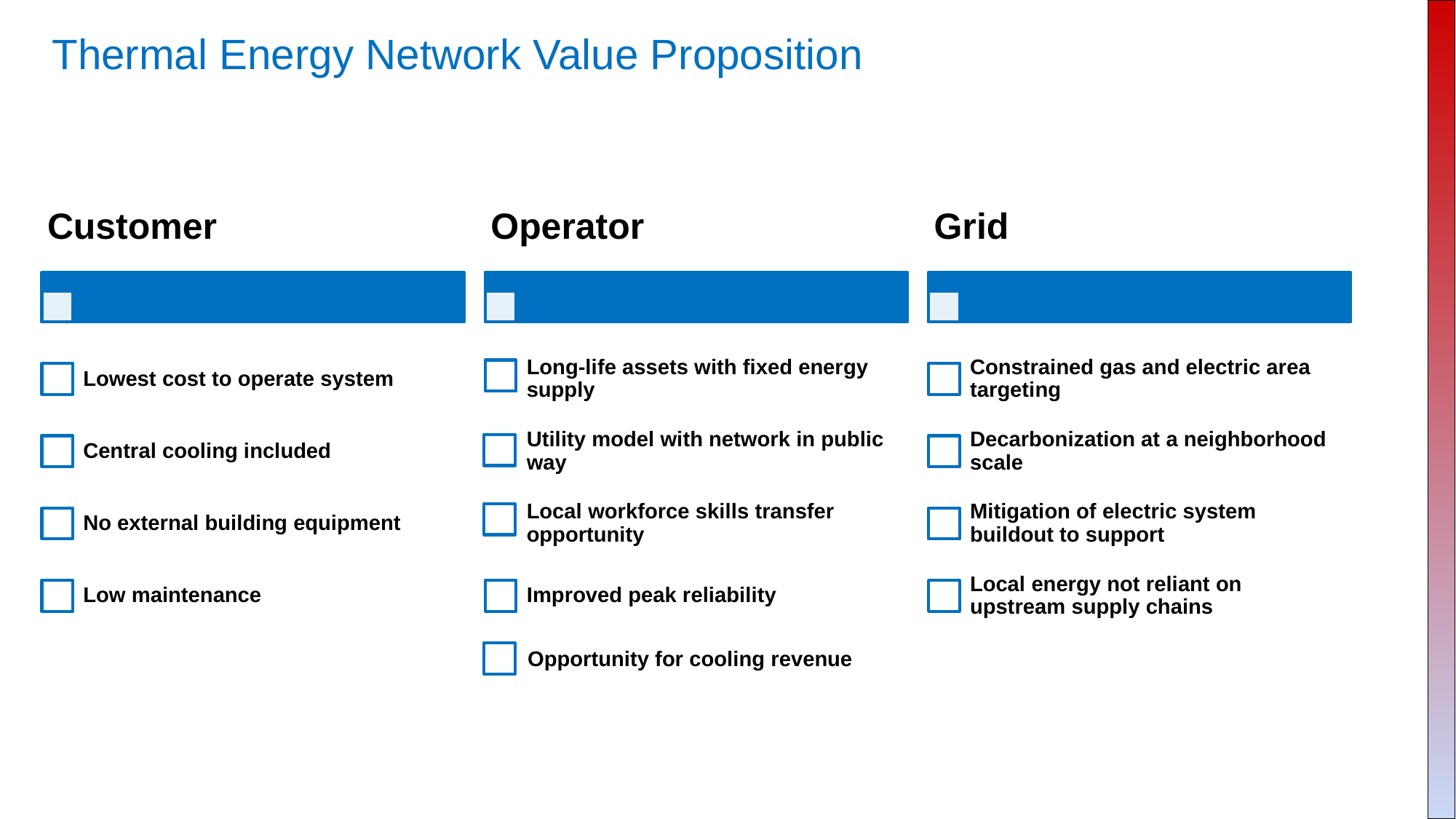

Thermal Energy Network Value Proposition
Customer
Lowest cost to operate system
Central cooling included
No external building equipment
Low maintenance
Operator
Long-life assets with fixed energy supply
Utility model with network in public way
Local workforce skills transfer opportunity
Improved peak reliability
Opportunity for cooling revenue
Grid
Constrained gas and electric area targeting
Decarbonization at a neighborhood scale
Mitigation of electric system buildout to support
Local energy not reliant on upstream supply chains